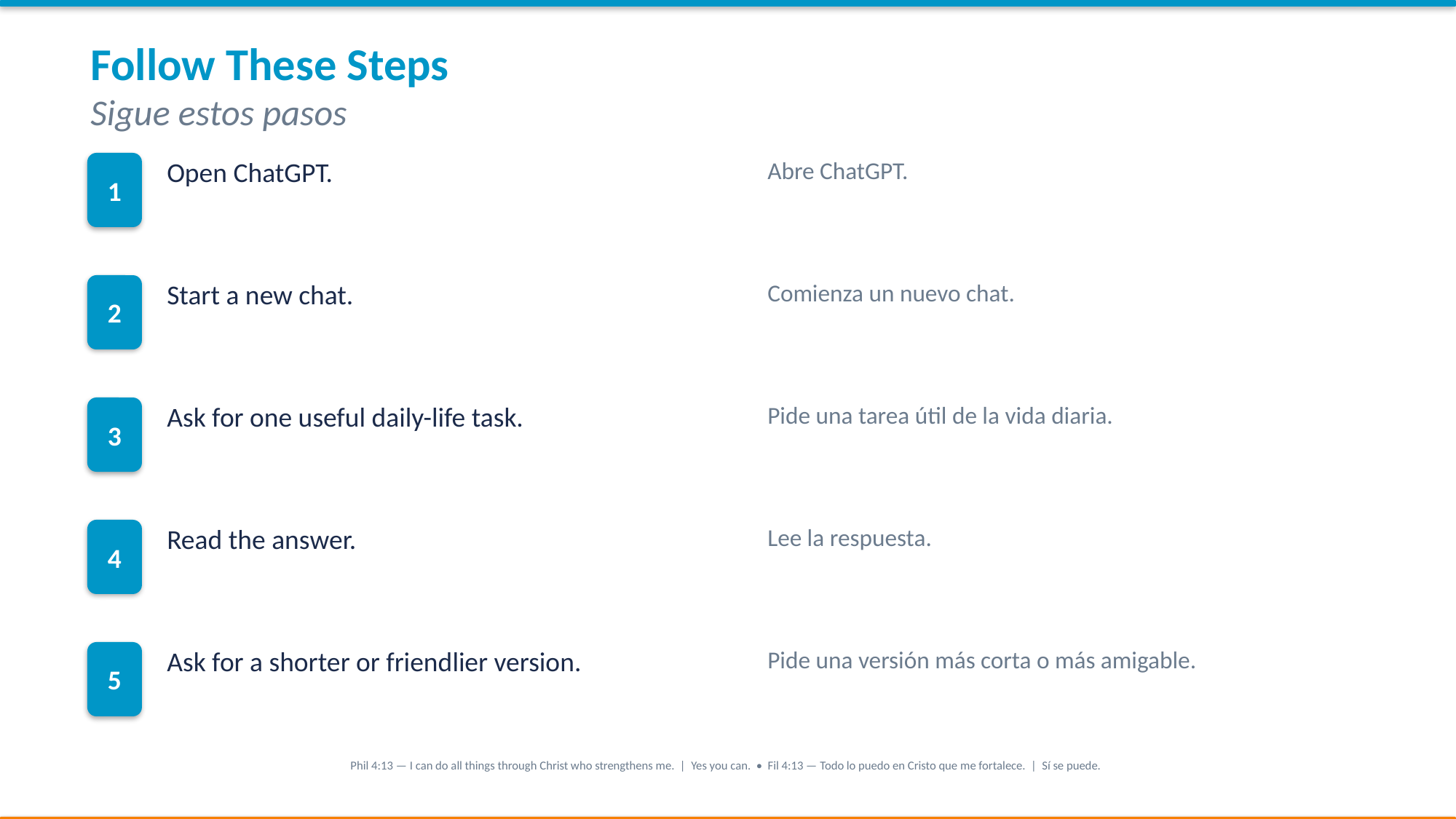

Follow These Steps
Sigue estos pasos
1
Open ChatGPT.
Abre ChatGPT.
2
Start a new chat.
Comienza un nuevo chat.
3
Ask for one useful daily-life task.
Pide una tarea útil de la vida diaria.
4
Read the answer.
Lee la respuesta.
5
Ask for a shorter or friendlier version.
Pide una versión más corta o más amigable.
Phil 4:13 — I can do all things through Christ who strengthens me.  |  Yes you can.  •  Fil 4:13 — Todo lo puedo en Cristo que me fortalece.  |  Sí se puede.